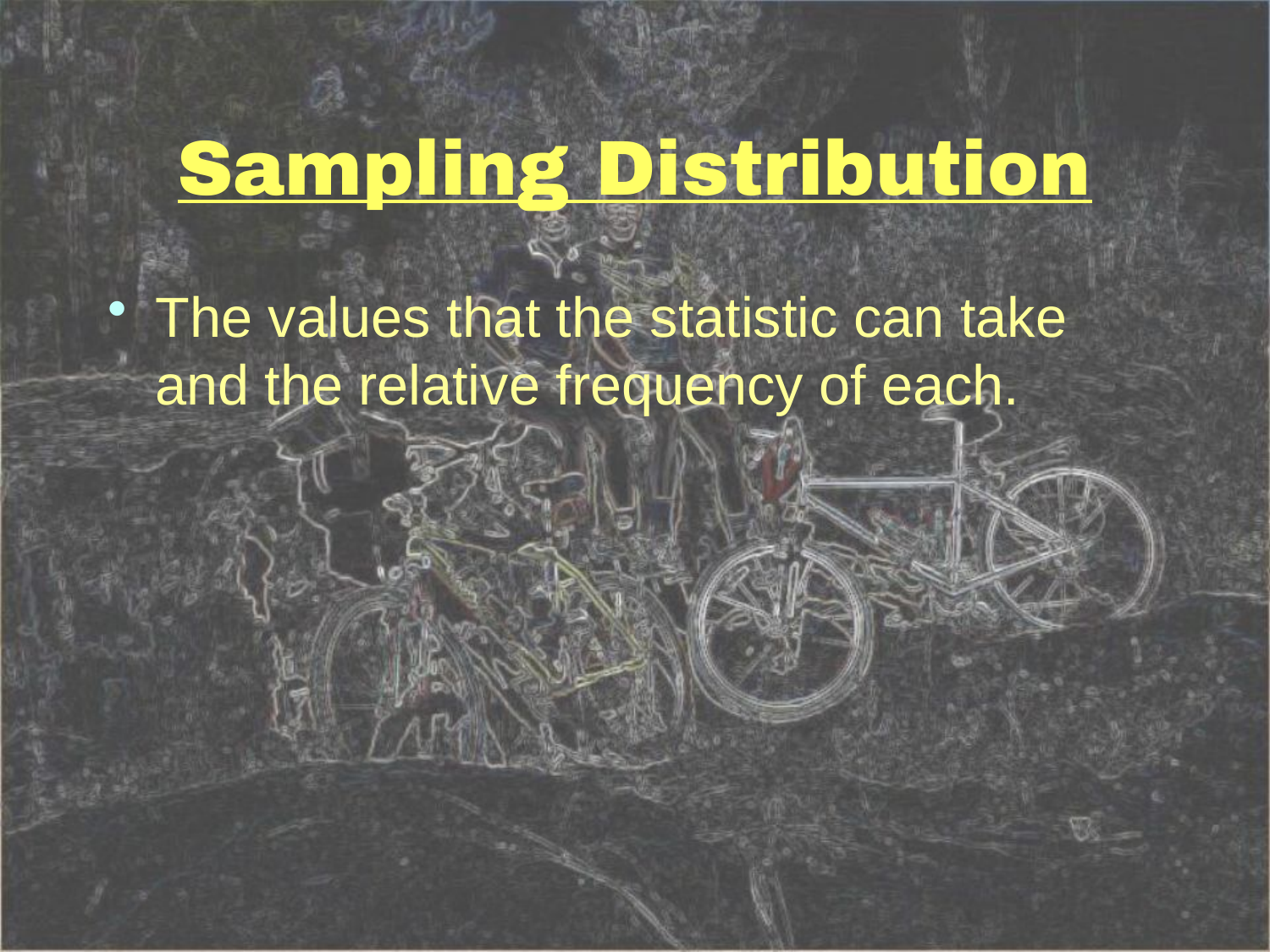

# Sampling Distribution
The values that the statistic can take and the relative frequency of each.